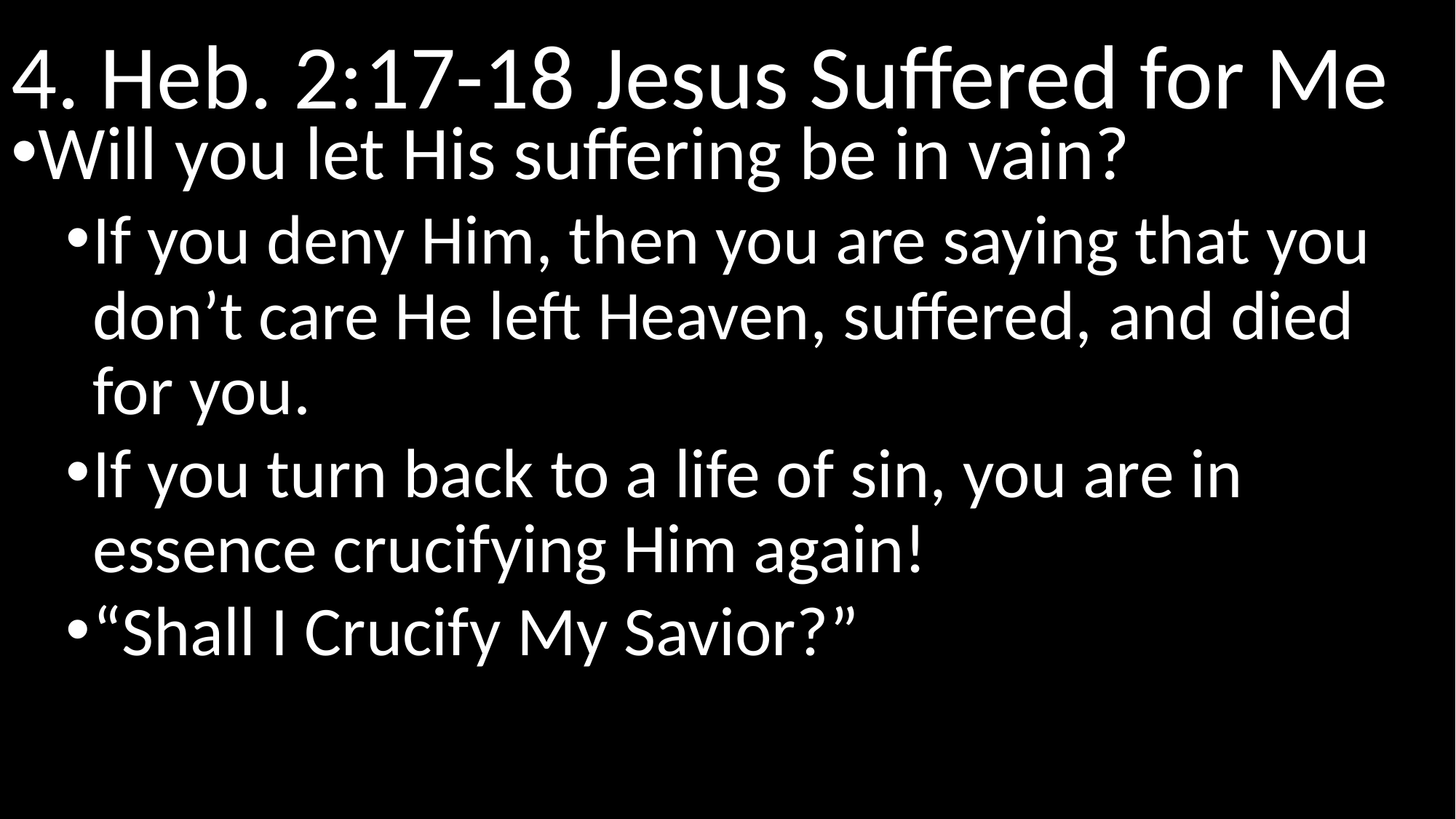

# 4. Heb. 2:17-18 Jesus Suffered for Me
Will you let His suffering be in vain?
If you deny Him, then you are saying that you don’t care He left Heaven, suffered, and died for you.
If you turn back to a life of sin, you are in essence crucifying Him again!
“Shall I Crucify My Savior?”